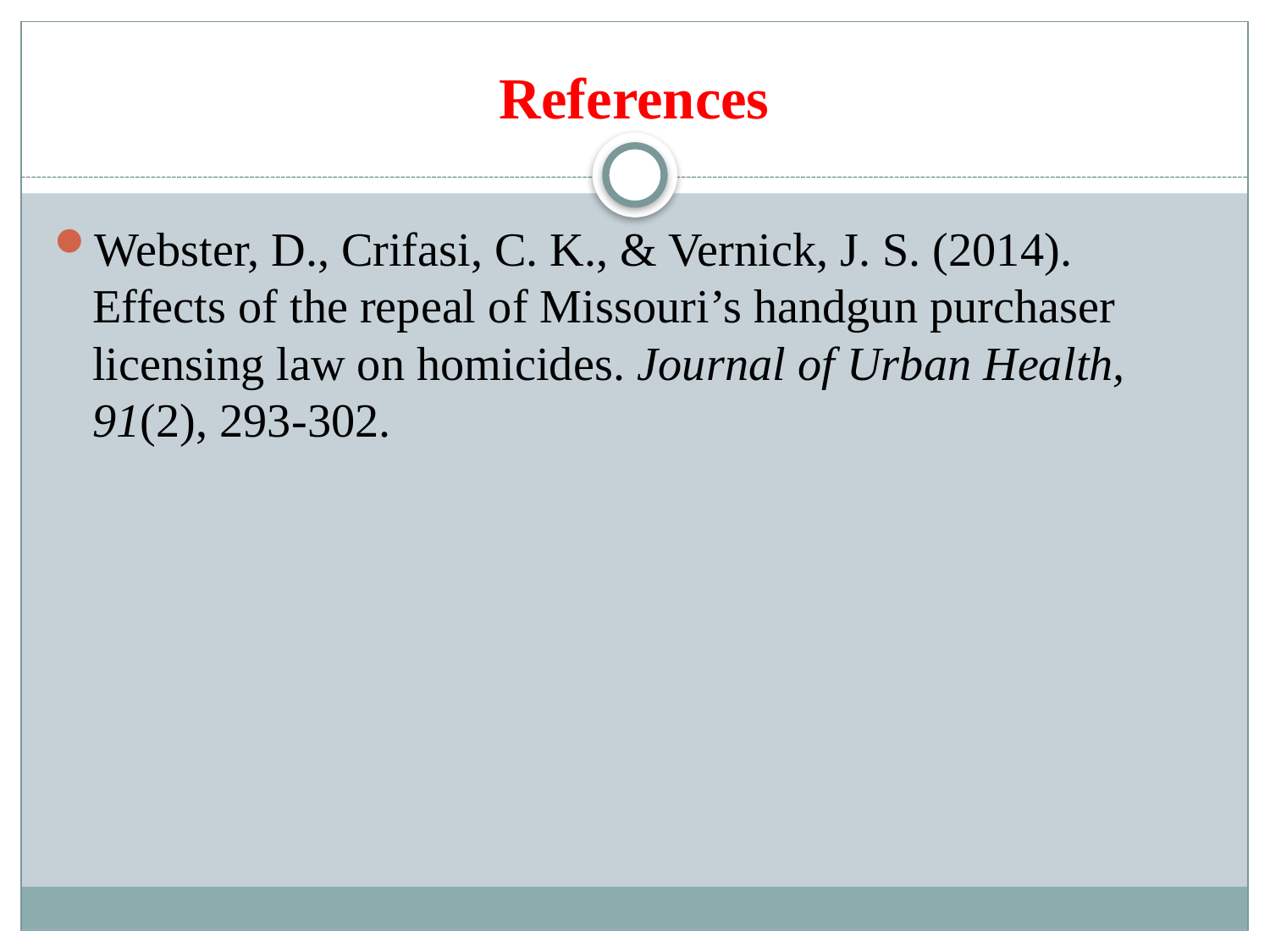

# References
Webster, D., Crifasi, C. K., & Vernick, J. S. (2014). Effects of the repeal of Missouri’s handgun purchaser licensing law on homicides. Journal of Urban Health, 91(2), 293-302.